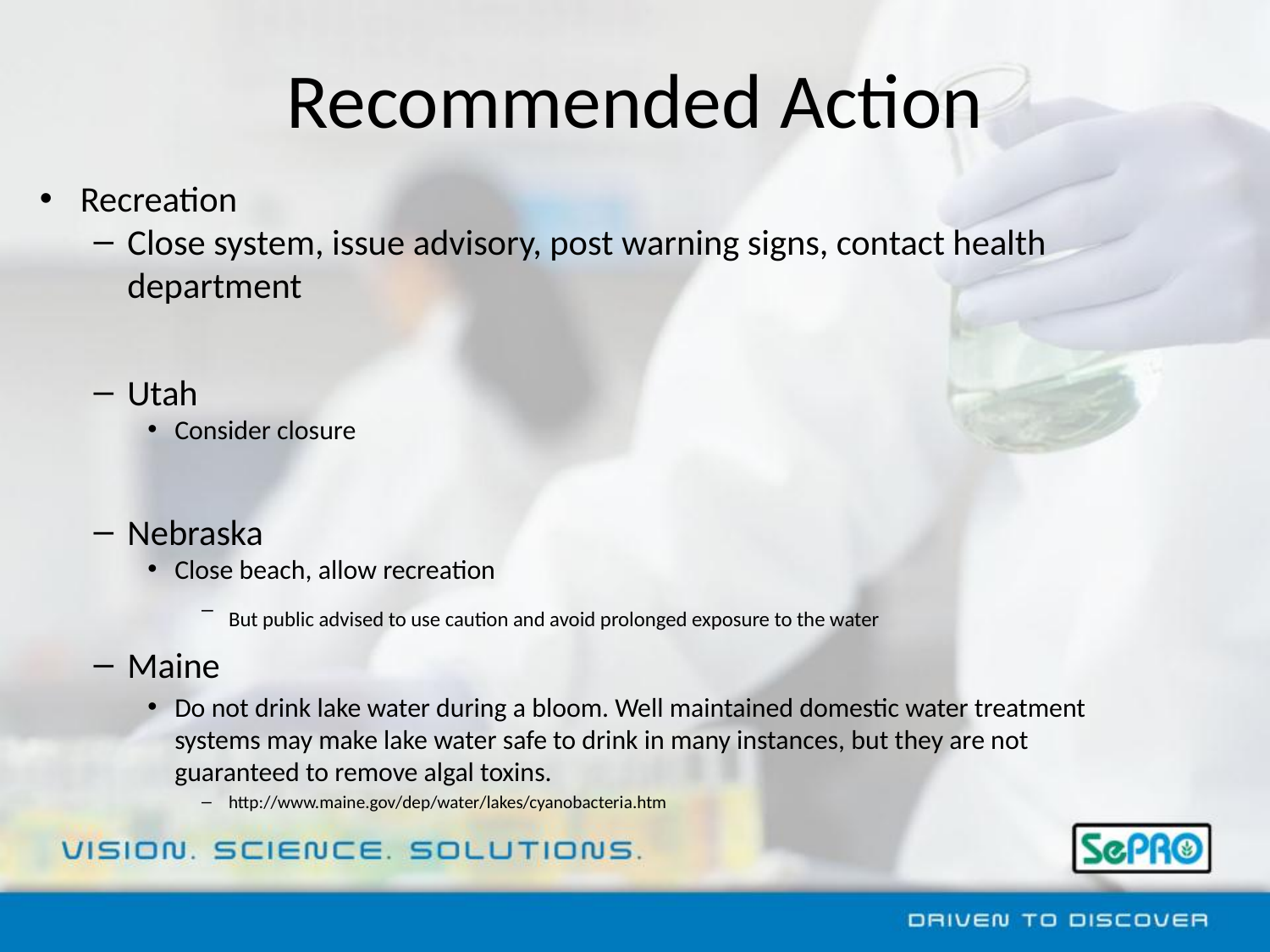

# Recommended Action

Recreation
Close system, issue advisory, post warning signs, contact health department

Utah
Consider closure

Nebraska
Close beach, allow recreation
But public advised to use caution and avoid prolonged exposure to the water
Maine
Do not drink lake water during a bloom. Well maintained domestic water treatment systems may make lake water safe to drink in many instances, but they are not guaranteed to remove algal toxins.
http://www.maine.gov/dep/water/lakes/cyanobacteria.htm